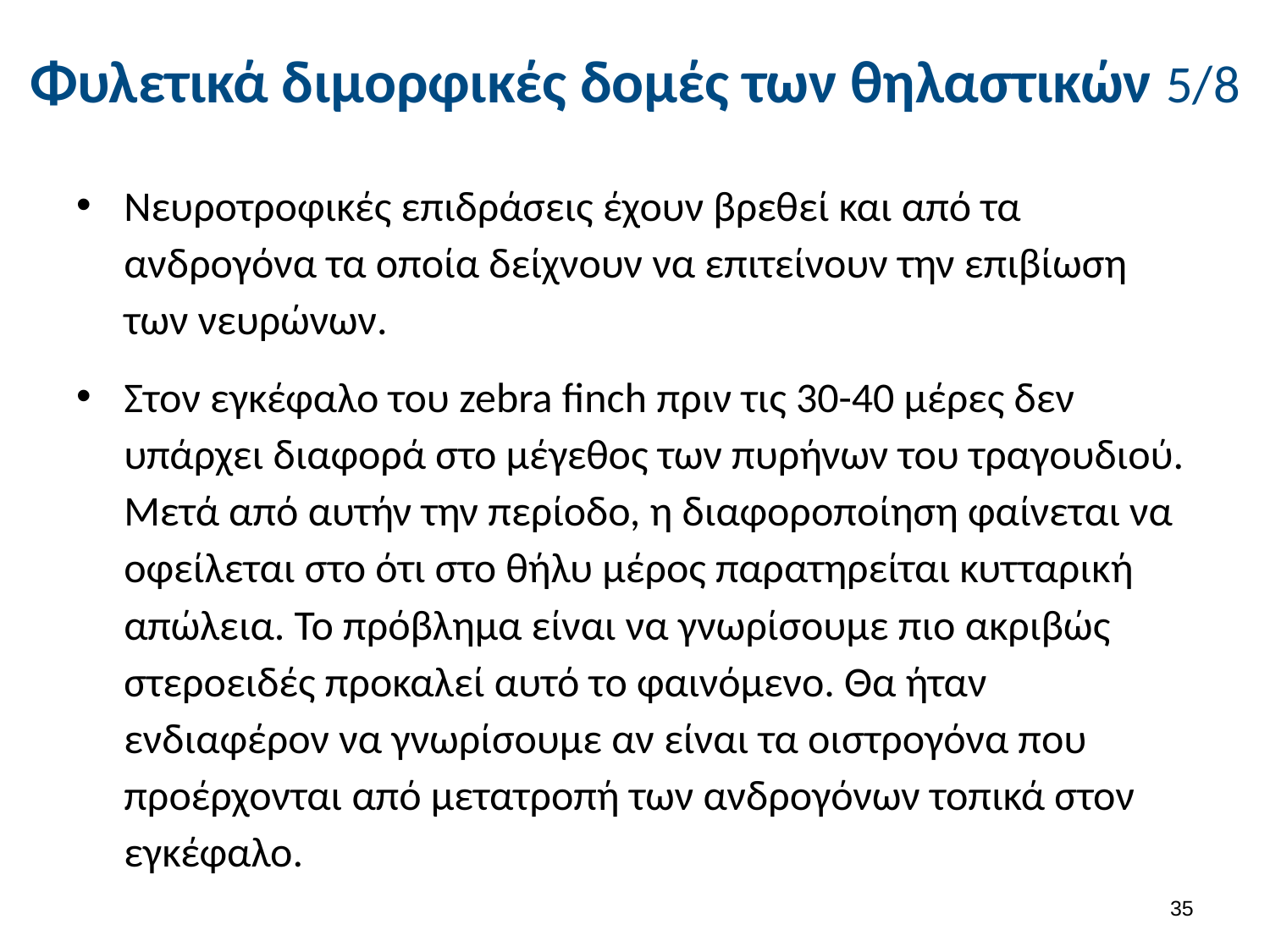

# Φυλετικά διμορφικές δομές των θηλαστικών 5/8
Νευροτροφικές επιδράσεις έχουν βρεθεί και από τα ανδρογόνα τα οποία δείχνουν να επιτείνουν την επιβίωση των νευρώνων.
Στον εγκέφαλο του zebra finch πριν τις 30-40 μέρες δεν υπάρχει διαφορά στο μέγεθος των πυρήνων του τραγουδιού. Μετά από αυτήν την περίοδο, η διαφοροποίηση φαίνεται να οφείλεται στο ότι στο θήλυ μέρος παρατηρείται κυτταρική απώλεια. Το πρόβλημα είναι να γνωρίσουμε πιο ακριβώς στεροειδές προκαλεί αυτό το φαινόμενο. Θα ήταν ενδιαφέρον να γνωρίσουμε αν είναι τα οιστρογόνα που προέρχονται από μετατροπή των ανδρογόνων τοπικά στον εγκέφαλο.
35